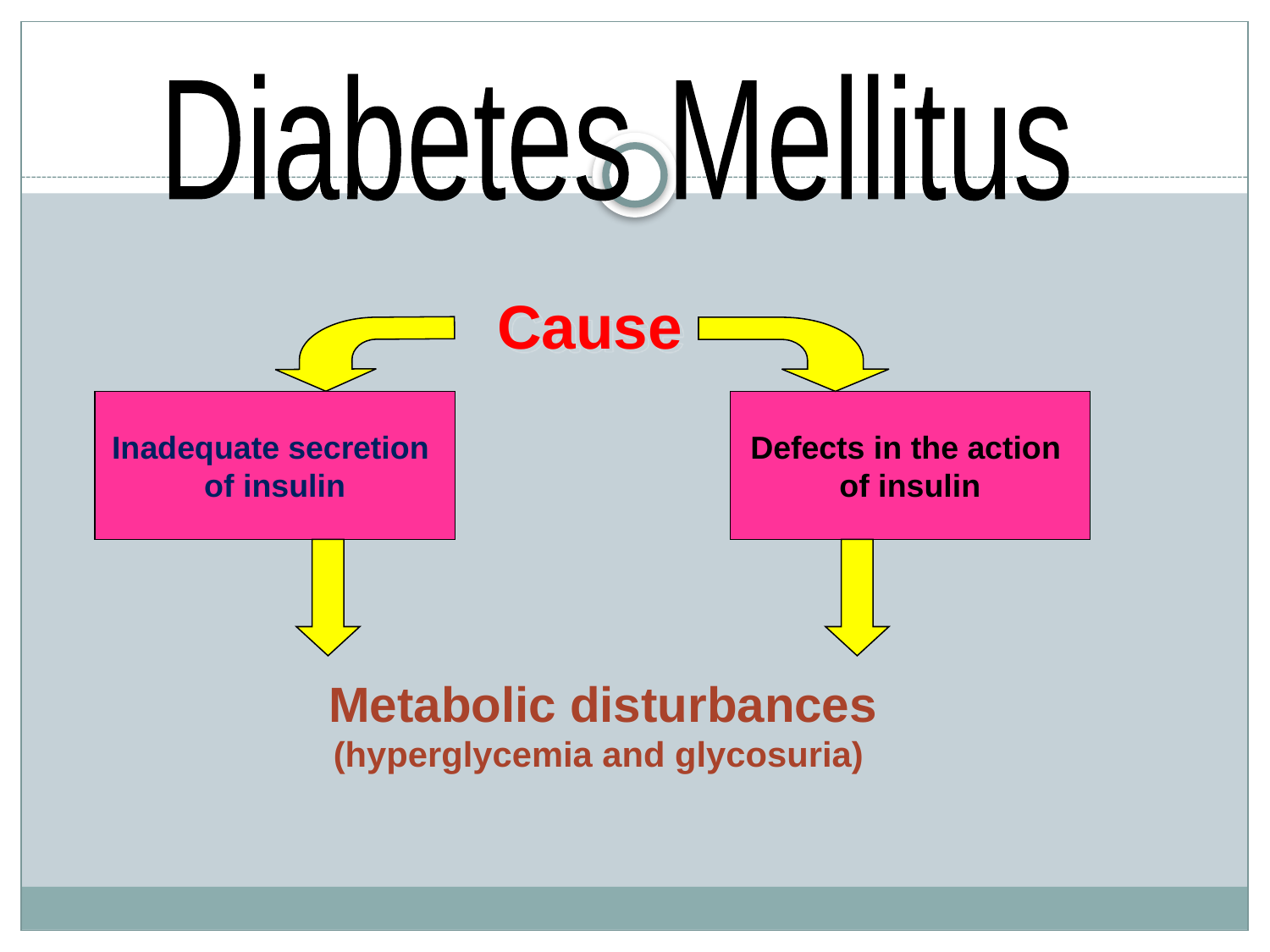

Diabetes Mellitus

                         Cause

Inadequate secretion
of insulin
Defects in the action
of insulin

Metabolic disturbances (hyperglycemia and glycosuria)